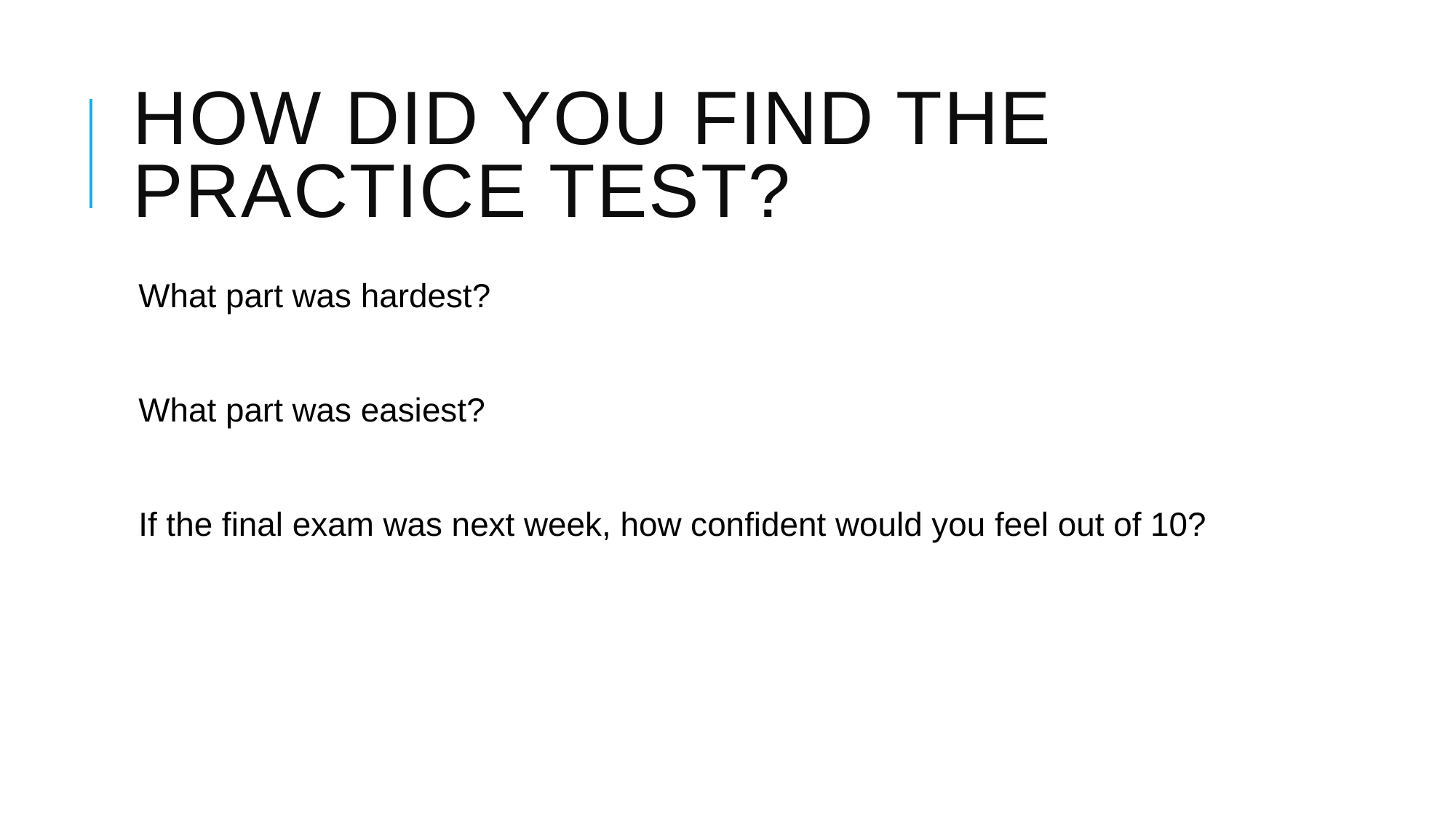

# How did you find the practice test?
What part was hardest?

What part was easiest?

If the final exam was next week, how confident would you feel out of 10?